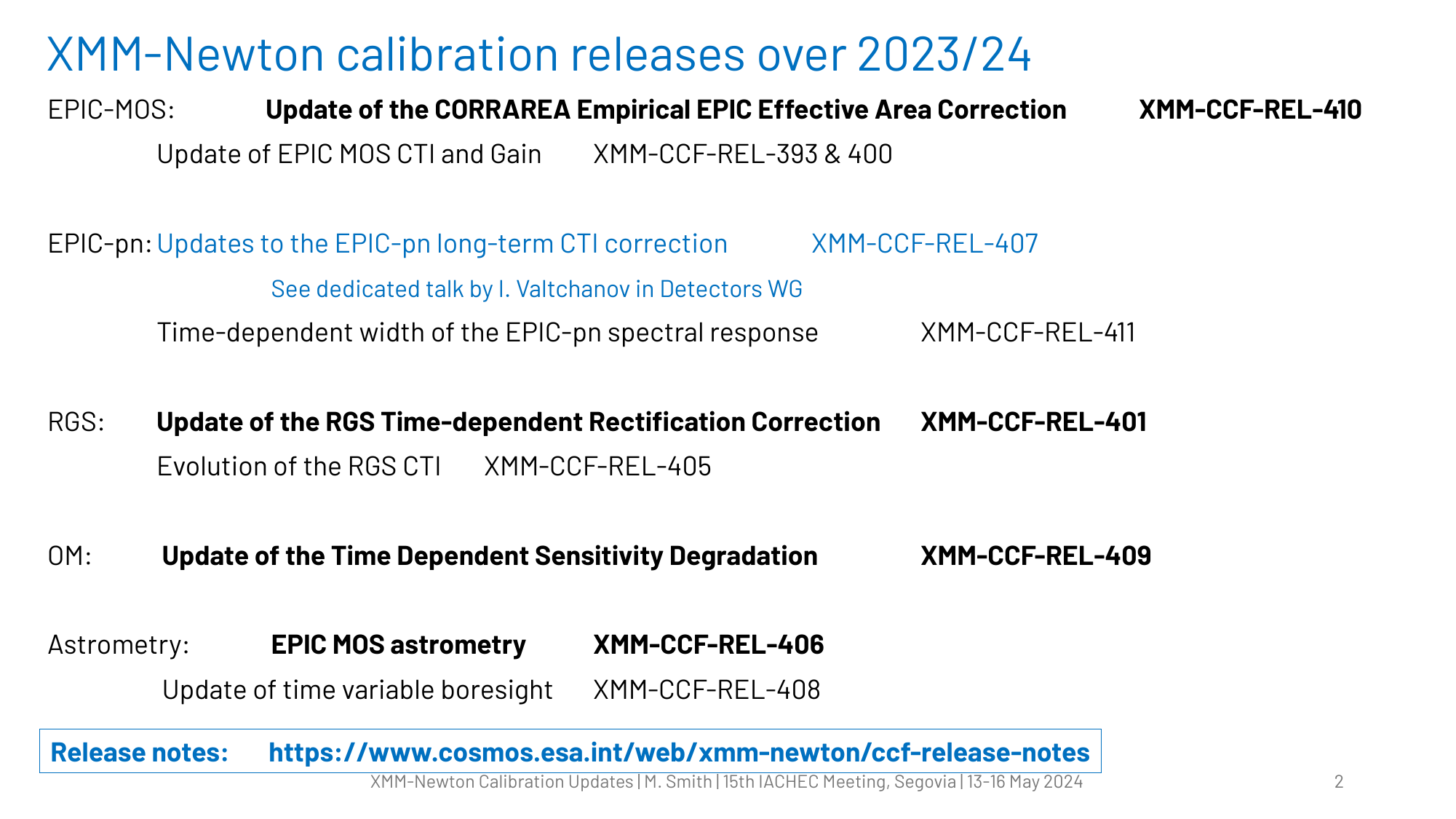

# XMM-Newton calibration releases over 2023/24
EPIC-MOS:	Update of the CORRAREA Empirical EPIC Effective Area Correction	XMM-CCF-REL-410
	Update of EPIC MOS CTI and Gain	XMM-CCF-REL-393 & 400

EPIC-pn:	Updates to the EPIC-pn long-term CTI correction	XMM-CCF-REL-407
	                     See dedicated talk by I. Valtchanov in Detectors WG
	Time-dependent width of the EPIC-pn spectral response	XMM-CCF-REL-411

RGS:	Update of the RGS Time-dependent Rectification Correction	XMM-CCF-REL-401
	Evolution of the RGS CTI 	XMM-CCF-REL-405

OM:	 Update of the Time Dependent Sensitivity Degradation	XMM-CCF-REL-409

Astrometry:	 EPIC MOS astrometry	XMM-CCF-REL-406
	 Update of time variable boresight	XMM-CCF-REL-408

Release notes: 	https://www.cosmos.esa.int/web/xmm-newton/ccf-release-notes
XMM-Newton Calibration Updates | M. Smith | 15th IACHEC Meeting, Segovia | 13-16 May 2024
2